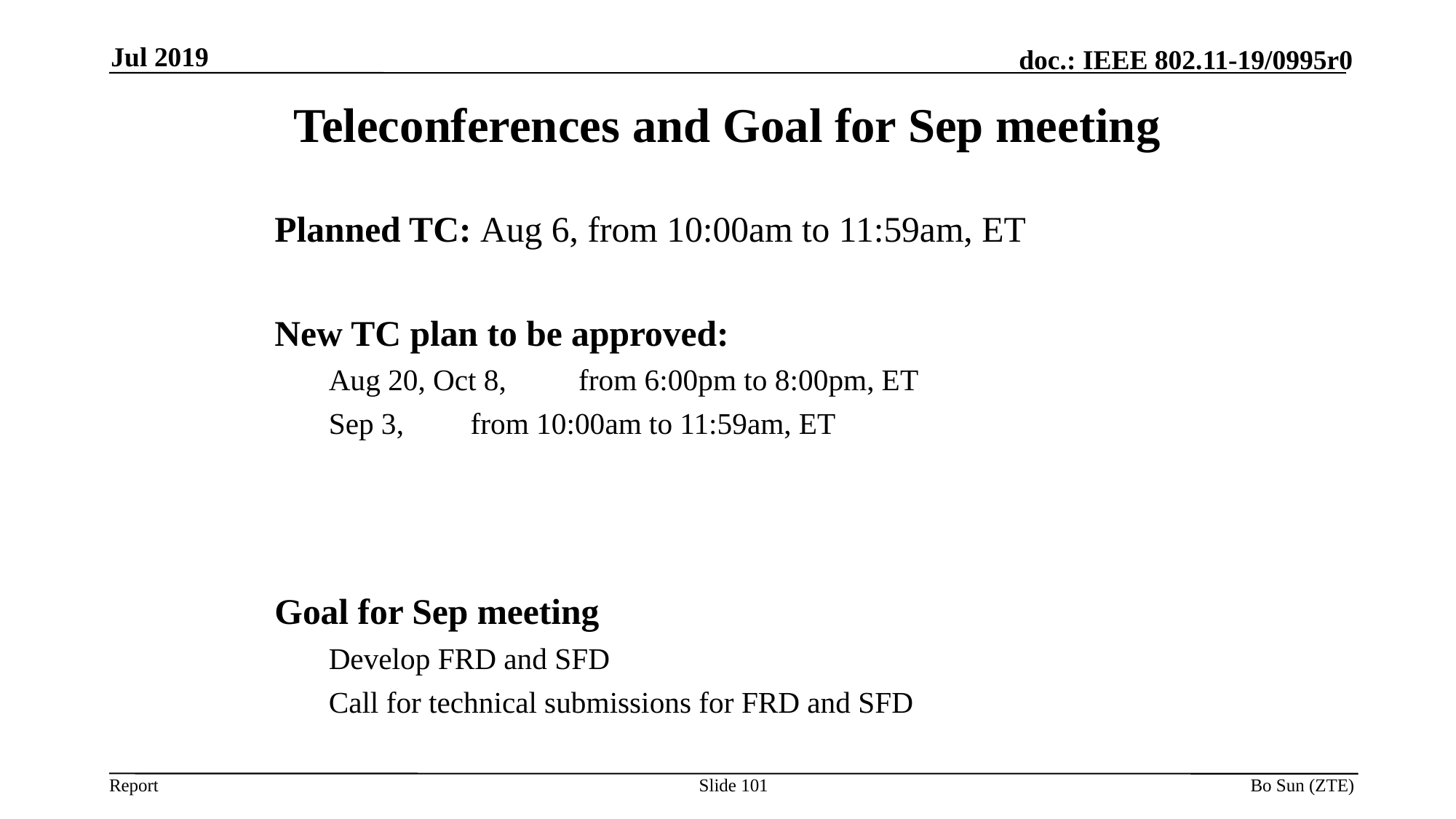

Jul 2019
# Teleconferences and Goal for Sep meeting
Planned TC: Aug 6, from 10:00am to 11:59am, ET

New TC plan to be approved:
Aug 20, Oct 8, 	from 6:00pm to 8:00pm, ET
Sep 3, 			from 10:00am to 11:59am, ET

Goal for Sep meeting
Develop FRD and SFD
Call for technical submissions for FRD and SFD
Slide 101
Bo Sun (ZTE)